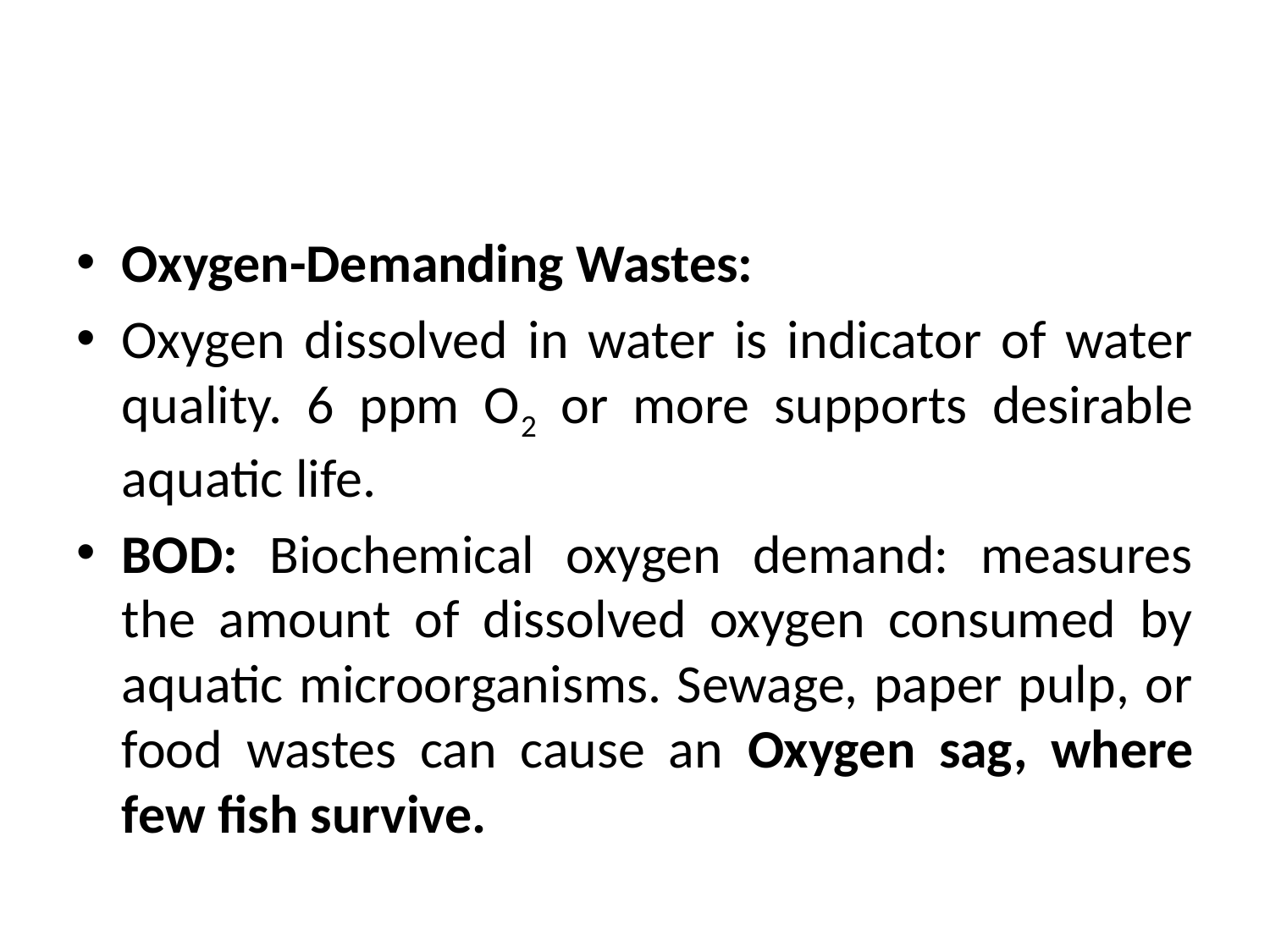

#
Oxygen-Demanding Wastes:
Oxygen dissolved in water is indicator of water quality. 6 ppm O2 or more supports desirable aquatic life.
BOD: Biochemical oxygen demand: measures the amount of dissolved oxygen consumed by aquatic microorganisms. Sewage, paper pulp, or food wastes can cause an Oxygen sag, where few fish survive.